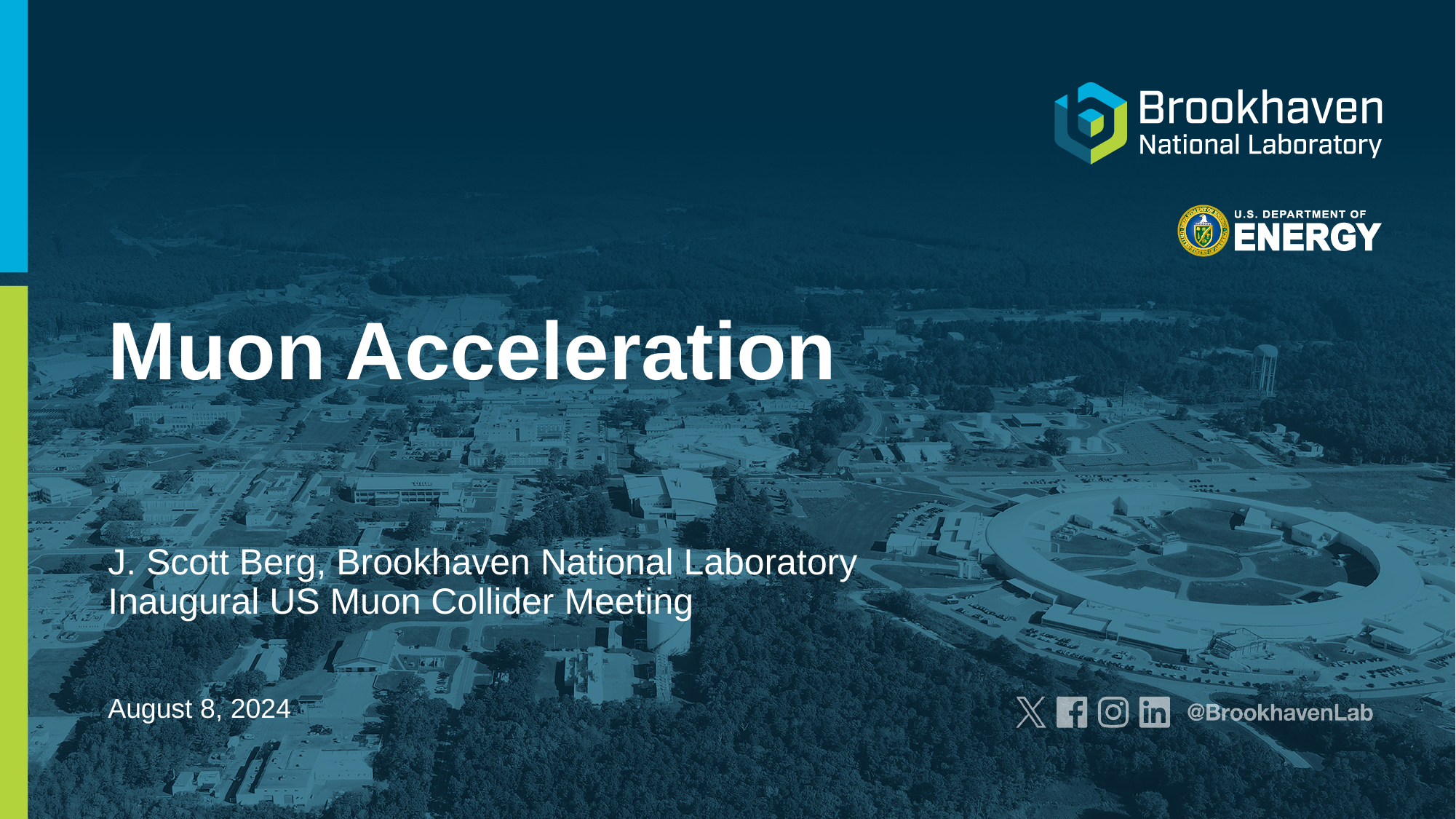

# Muon Acceleration
J. Scott Berg, Brookhaven National Laboratory
Inaugural US Muon Collider Meeting
August 8, 2024